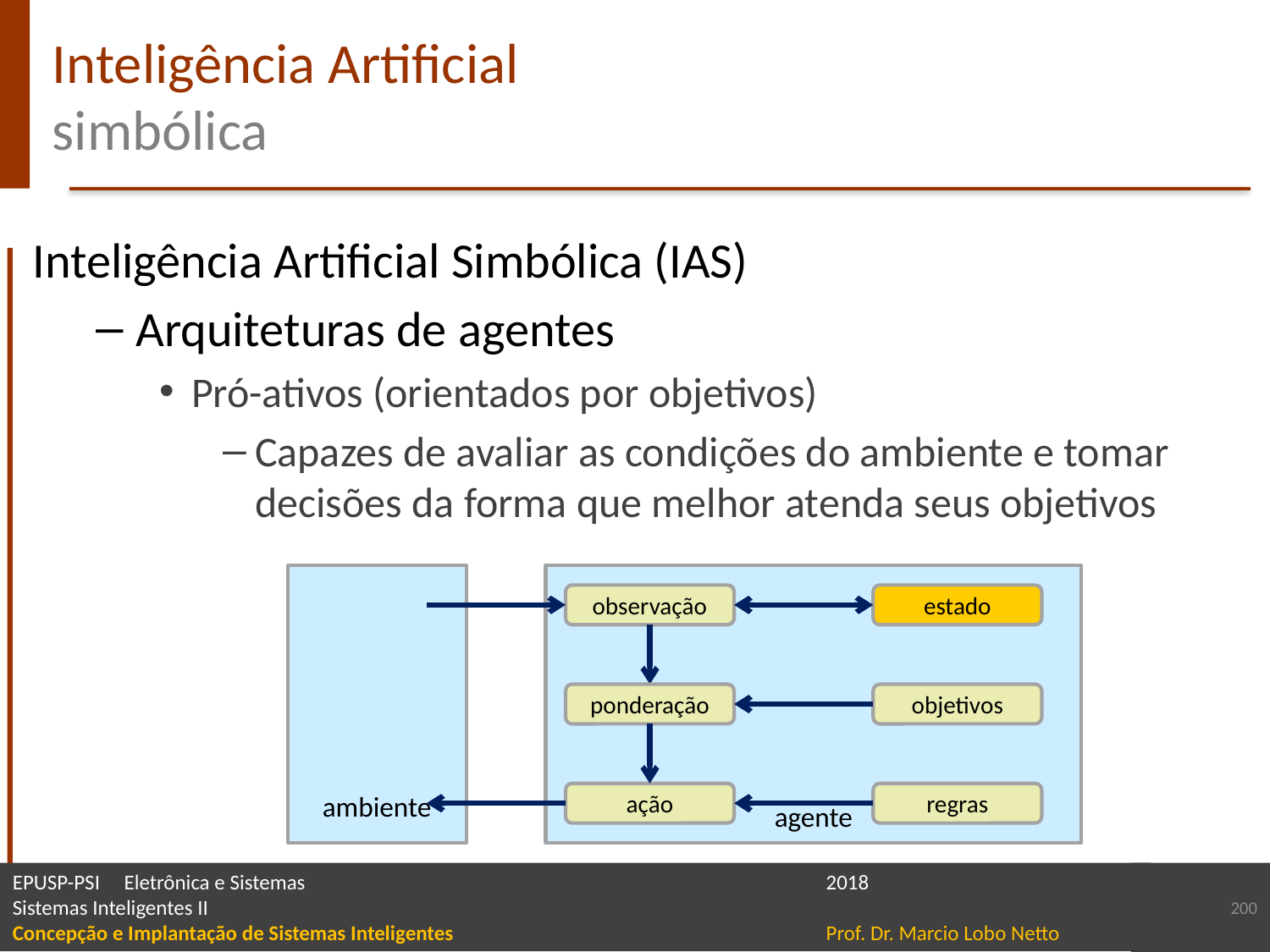

# Inteligência Artificial simbólica
Inteligência Artificial Simbólica (IAS)
Arquiteturas de agentes
Pró-ativos (orientados por objetivos)
Capazes de avaliar as condições do ambiente e tomar decisões da forma que melhor atenda seus objetivos

ambiente

agente
observação
estado
ponderação
objetivos
ação
regras
200